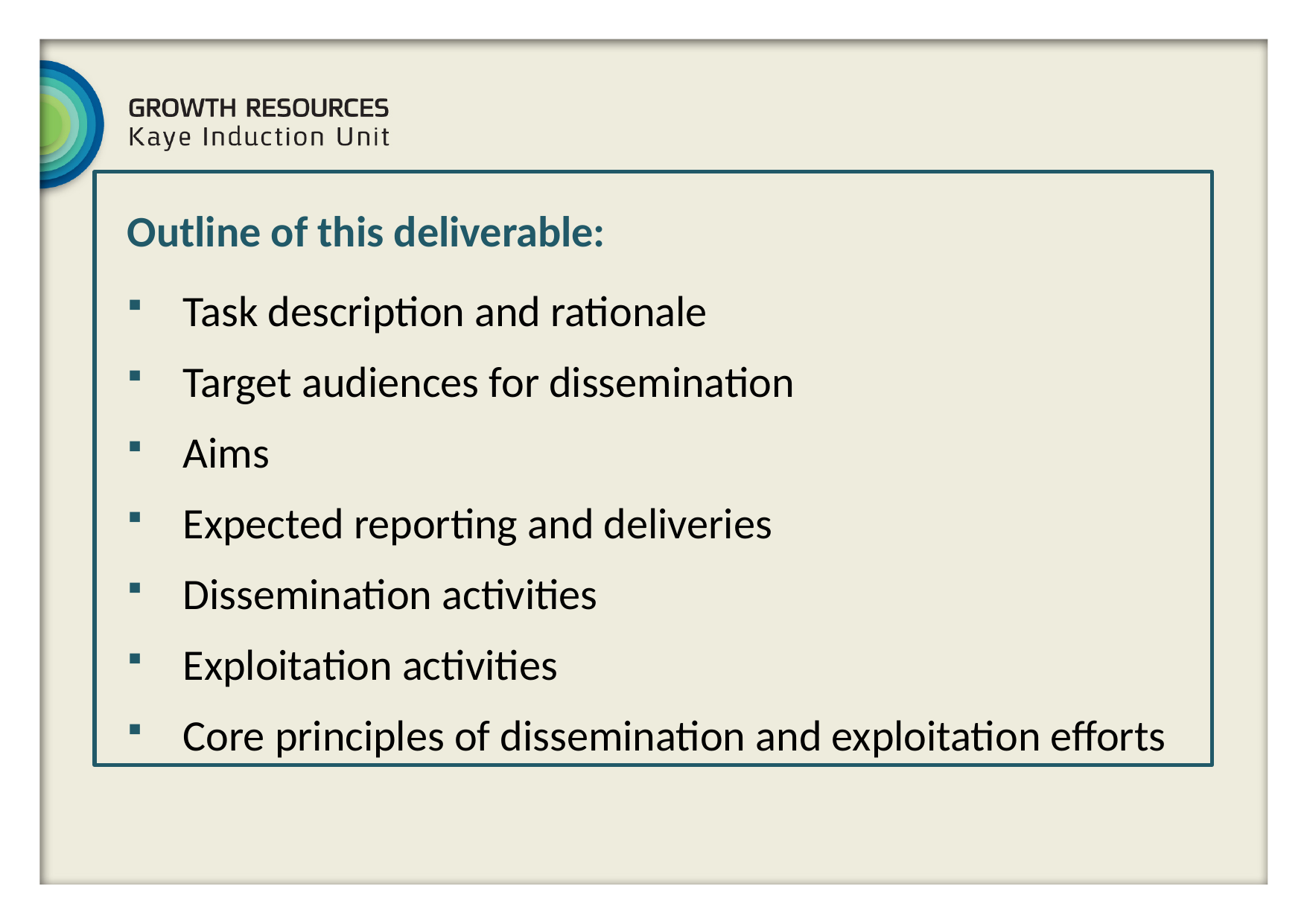

Outline of this deliverable:
Task description and rationale
Target audiences for dissemination
Aims
Expected reporting and deliveries
Dissemination activities
Exploitation activities
Core principles of dissemination and exploitation efforts